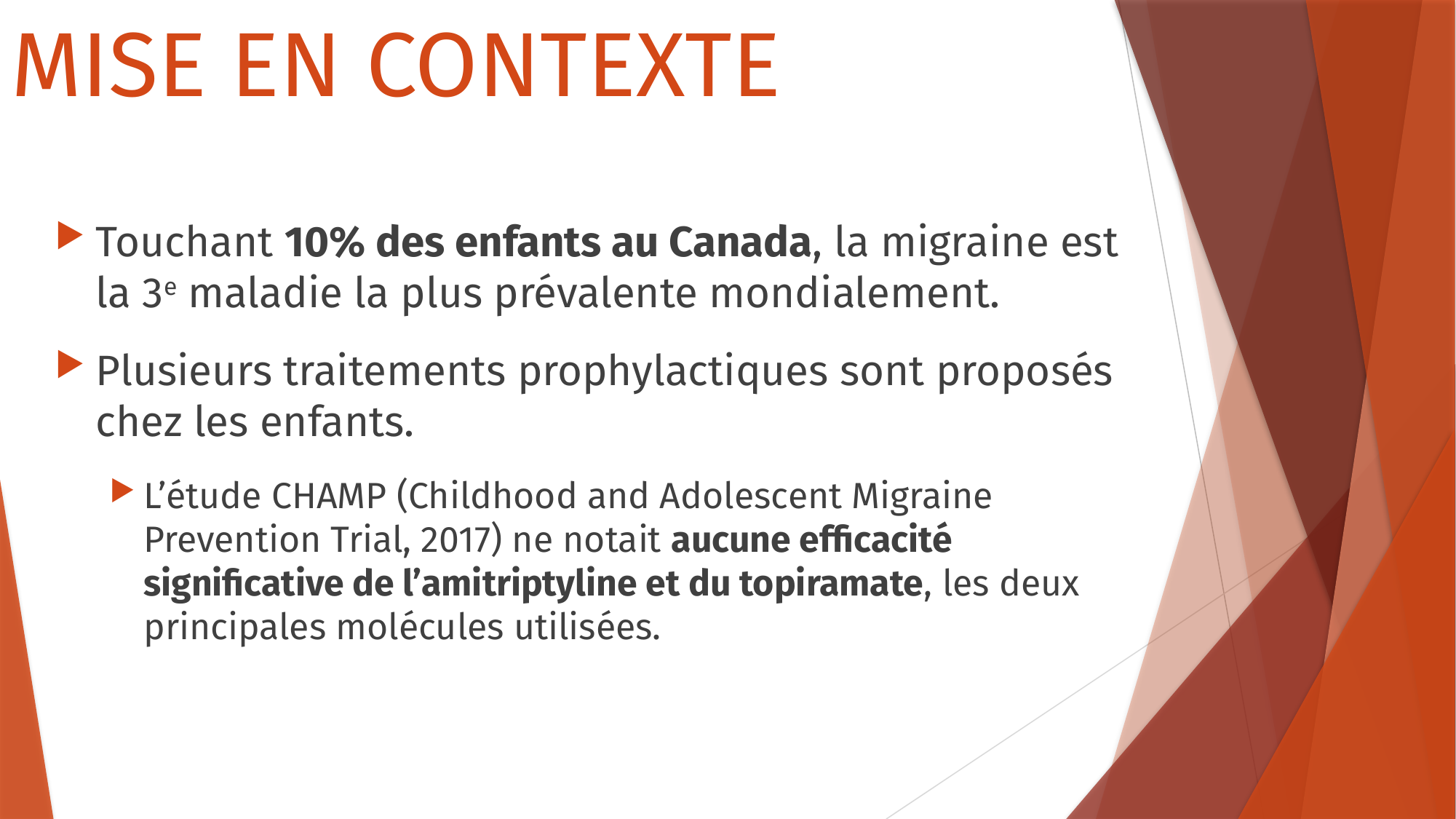

# MISE EN CONTEXTE
Touchant 10% des enfants au Canada, la migraine est la 3e maladie la plus prévalente mondialement.
Plusieurs traitements prophylactiques sont proposés chez les enfants.
L’étude CHAMP (Childhood and Adolescent Migraine Prevention Trial, 2017) ne notait aucune efficacité significative de l’amitriptyline et du topiramate, les deux principales molécules utilisées.